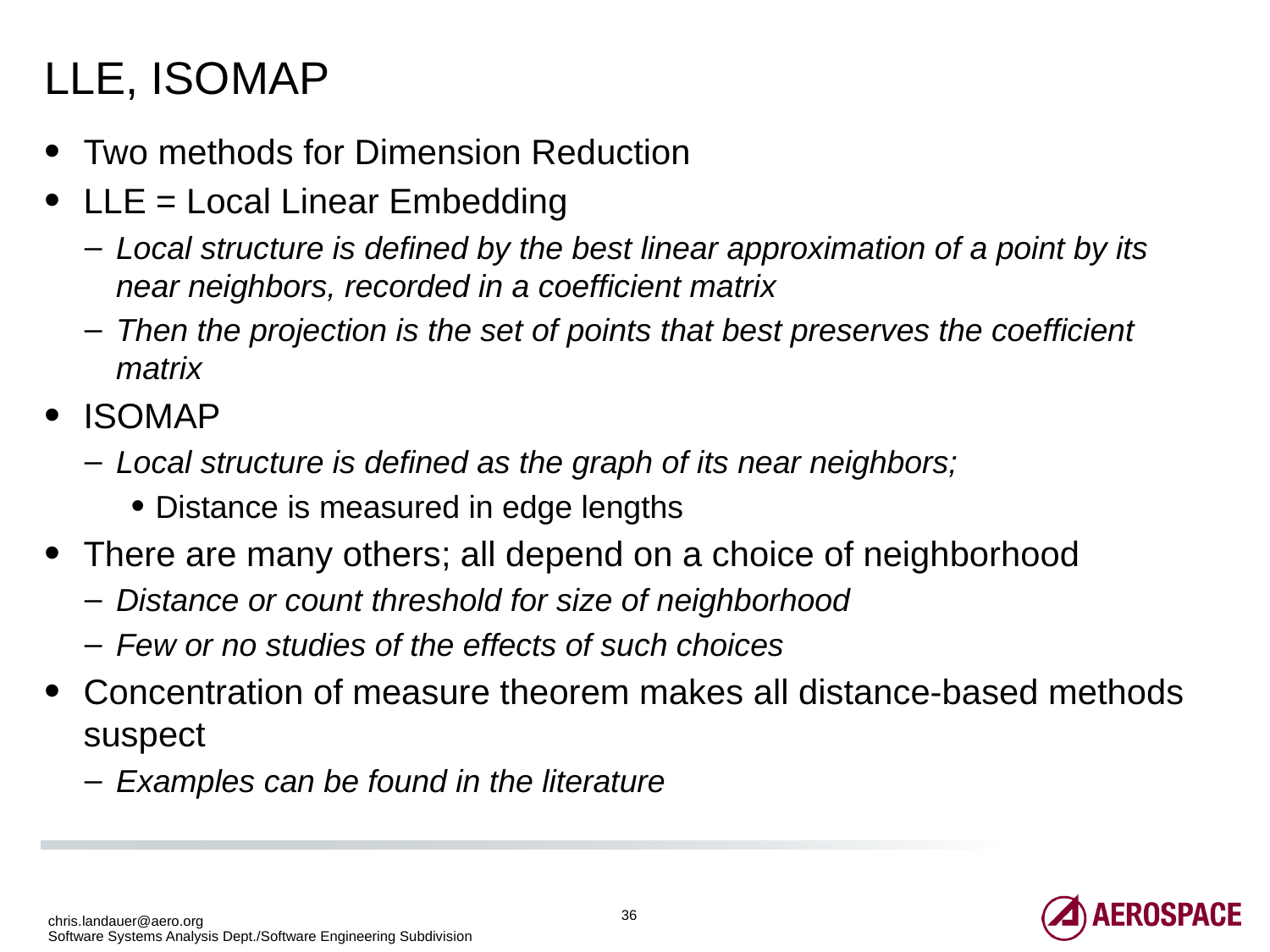

# LLE, ISOMAP
Two methods for Dimension Reduction
LLE = Local Linear Embedding
Local structure is defined by the best linear approximation of a point by its near neighbors, recorded in a coefficient matrix
Then the projection is the set of points that best preserves the coefficient matrix
ISOMAP
Local structure is defined as the graph of its near neighbors;
Distance is measured in edge lengths
There are many others; all depend on a choice of neighborhood
Distance or count threshold for size of neighborhood
Few or no studies of the effects of such choices
Concentration of measure theorem makes all distance-based methods suspect
Examples can be found in the literature